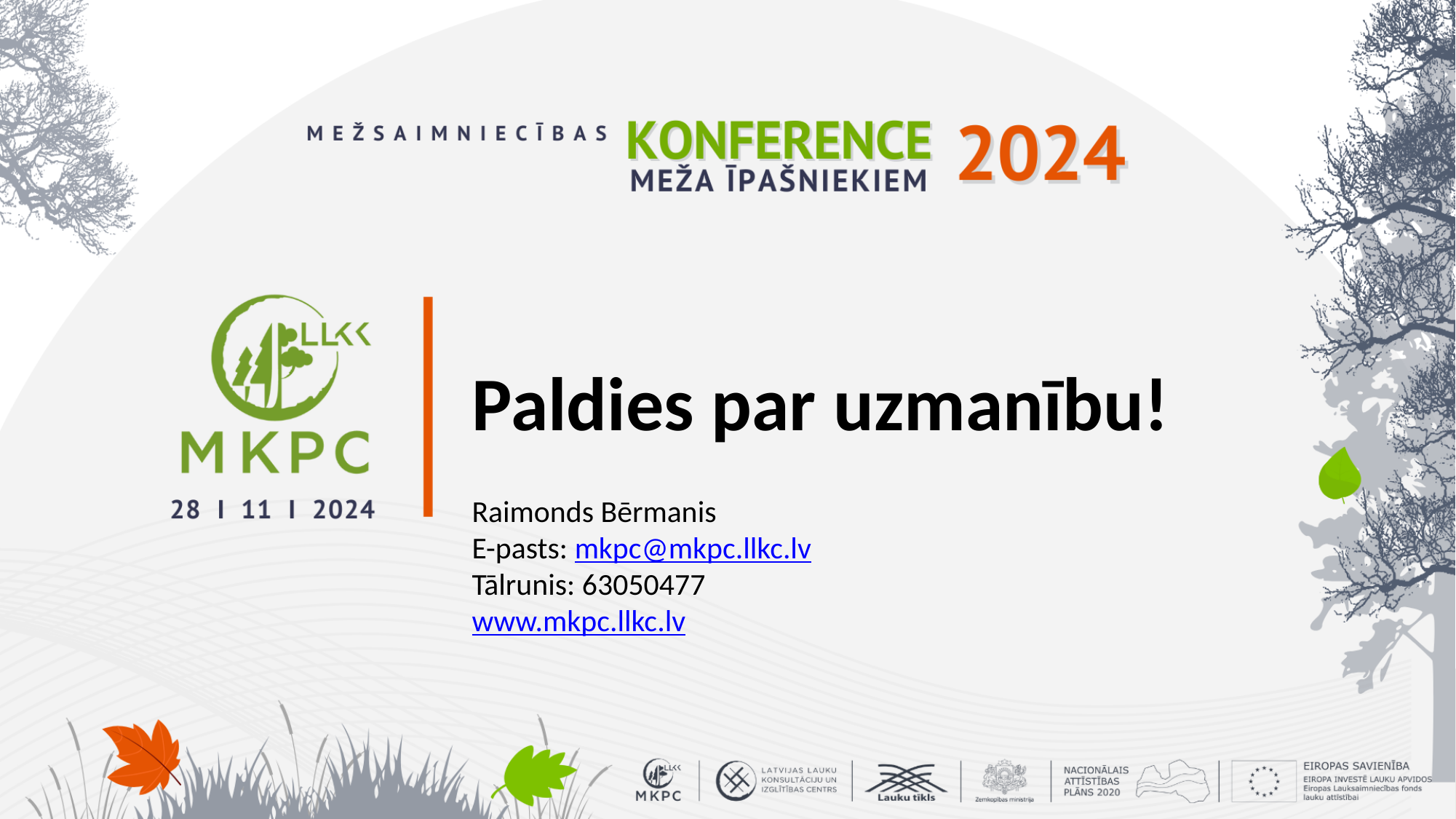

Paldies par uzmanību!
Raimonds Bērmanis
E-pasts: mkpc@mkpc.llkc.lv
Tālrunis: 63050477
www.mkpc.llkc.lv